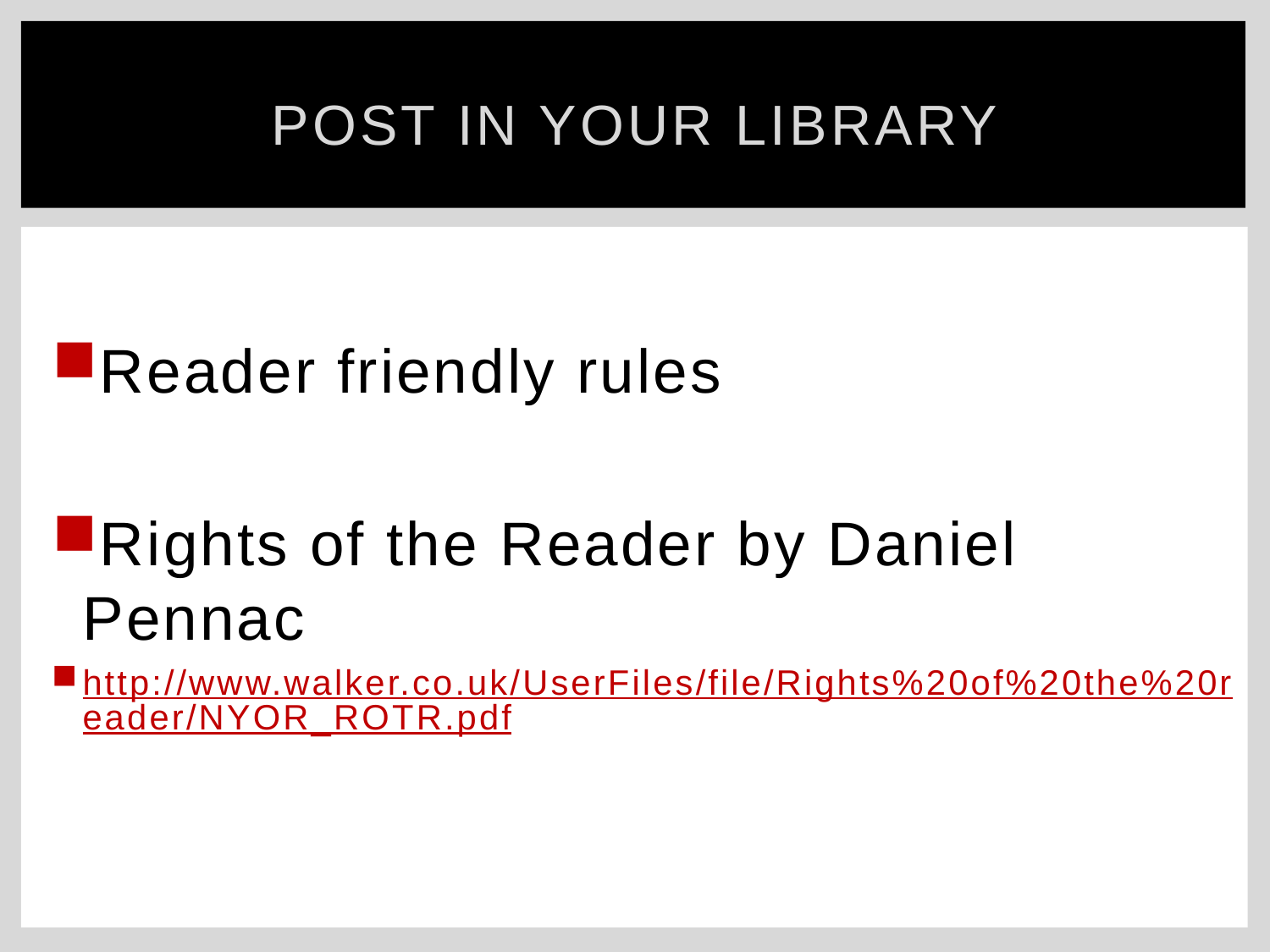

# Post in your Library

Reader friendly rules

Rights of the Reader by Daniel Pennac
http://www.walker.co.uk/UserFiles/file/Rights%20of%20the%20reader/NYOR_ROTR.pdf